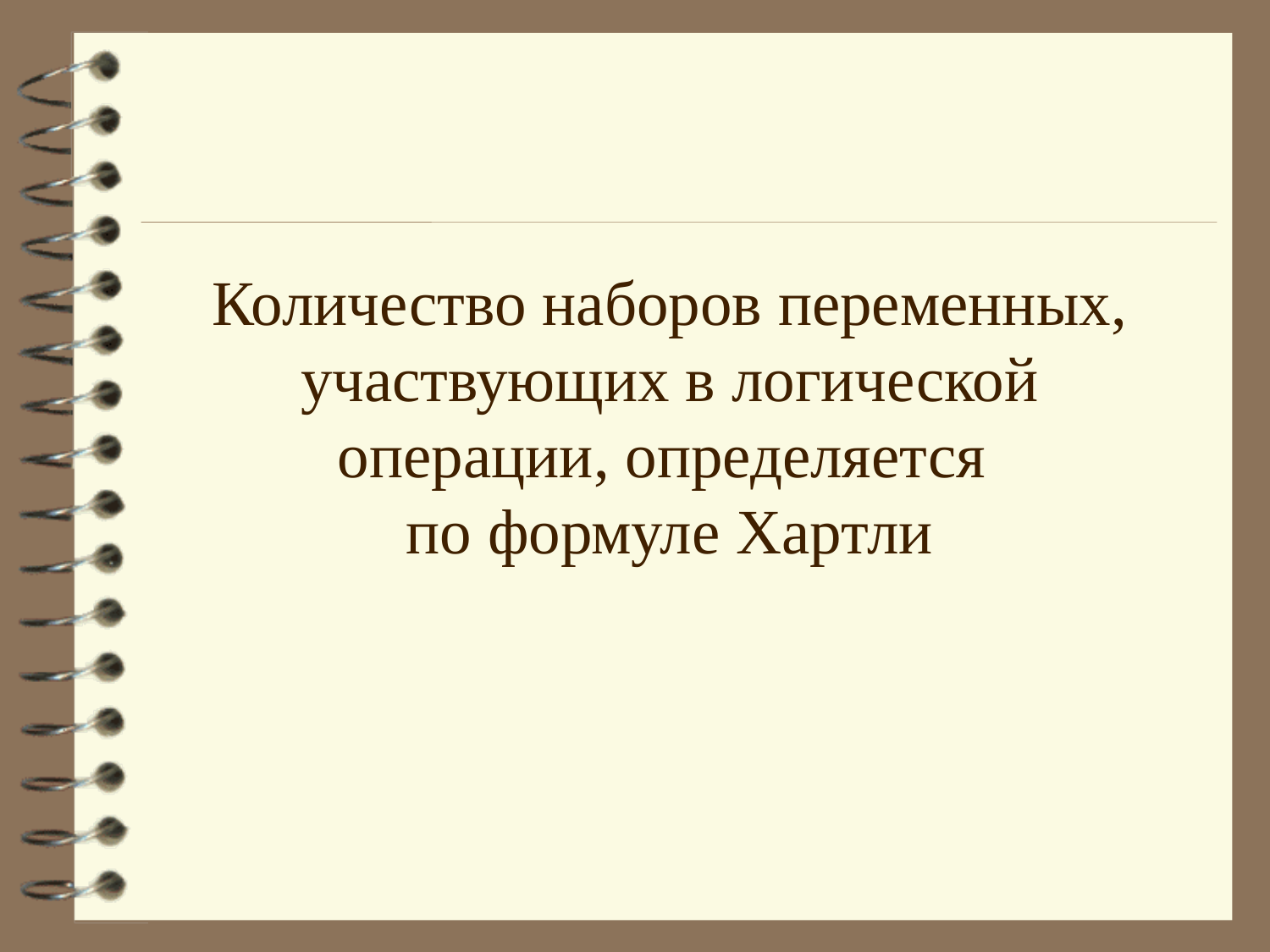

Количество наборов переменных, участвующих в логической операции, определяется
по формуле Хартли